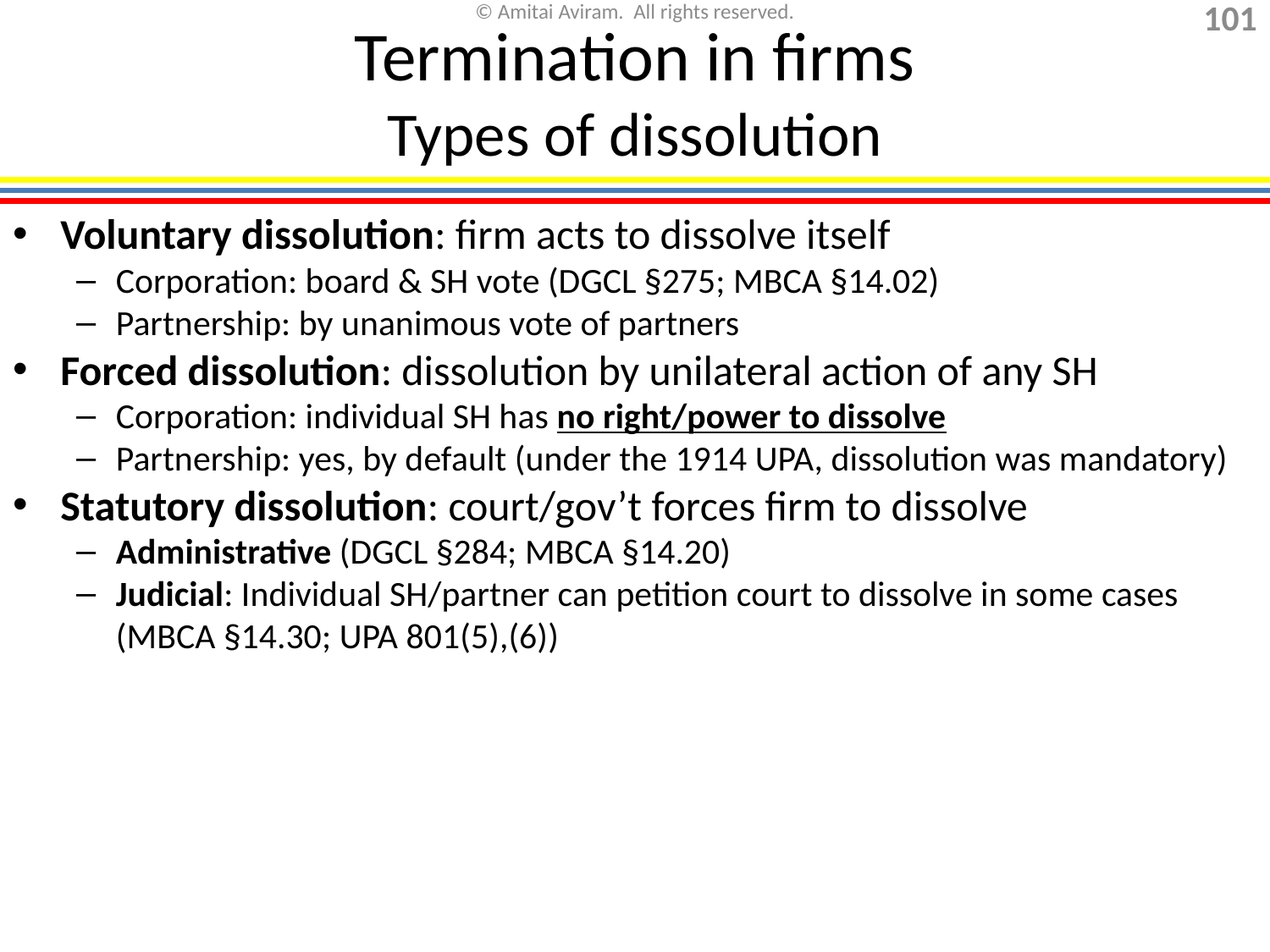

# Termination in firms Types of dissolution
Voluntary dissolution: firm acts to dissolve itself
Corporation: board & SH vote (DGCL §275; MBCA §14.02)
Partnership: by unanimous vote of partners
Forced dissolution: dissolution by unilateral action of any SH
Corporation: individual SH has no right/power to dissolve
Partnership: yes, by default (under the 1914 UPA, dissolution was mandatory)
Statutory dissolution: court/gov’t forces firm to dissolve
Administrative (DGCL §284; MBCA §14.20)
Judicial: Individual SH/partner can petition court to dissolve in some cases (MBCA §14.30; UPA 801(5),(6))